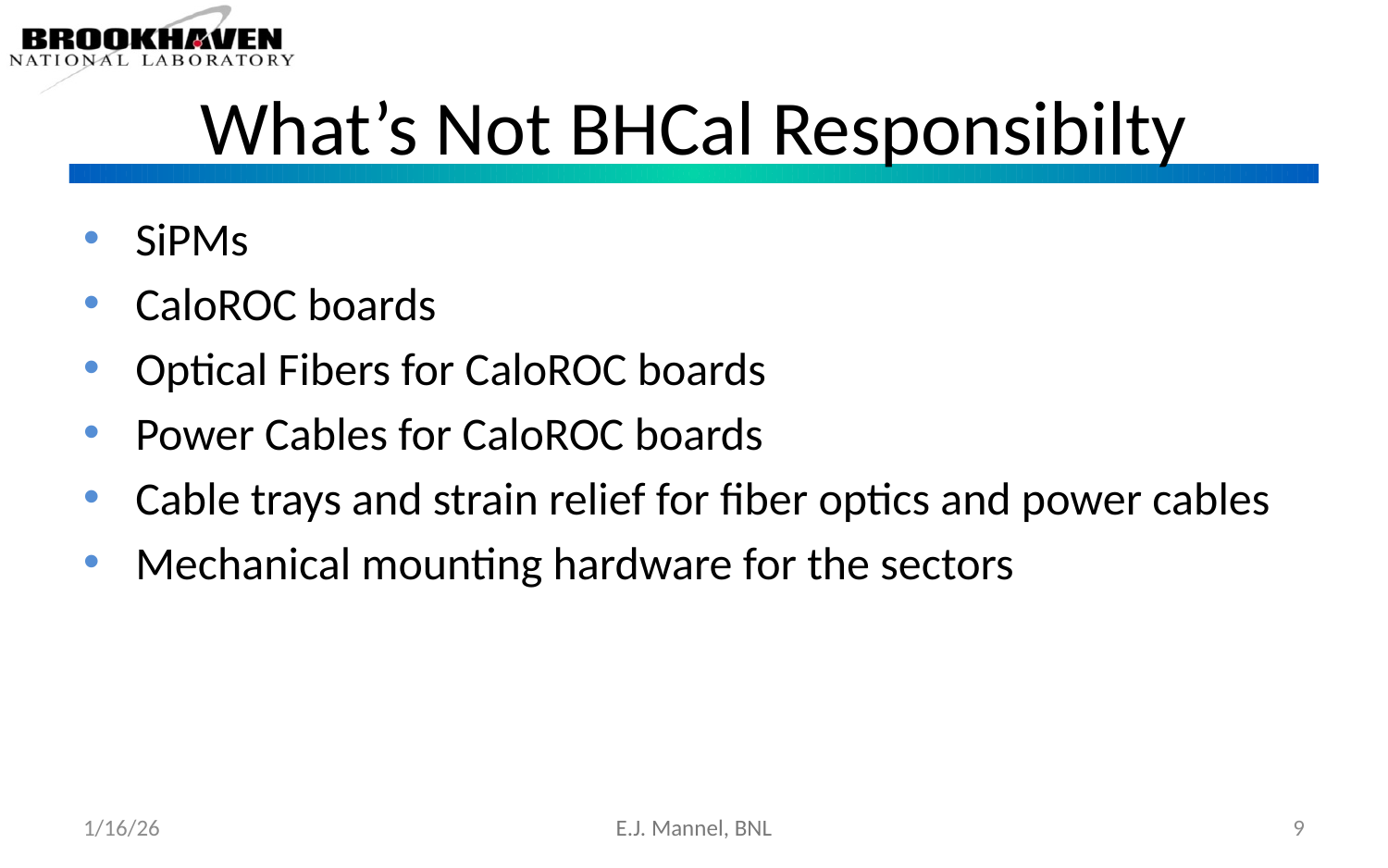

# What’s Not BHCal Responsibilty
SiPMs
CaloROC boards
Optical Fibers for CaloROC boards
Power Cables for CaloROC boards
Cable trays and strain relief for fiber optics and power cables
Mechanical mounting hardware for the sectors
1/16/26
E.J. Mannel, BNL
9